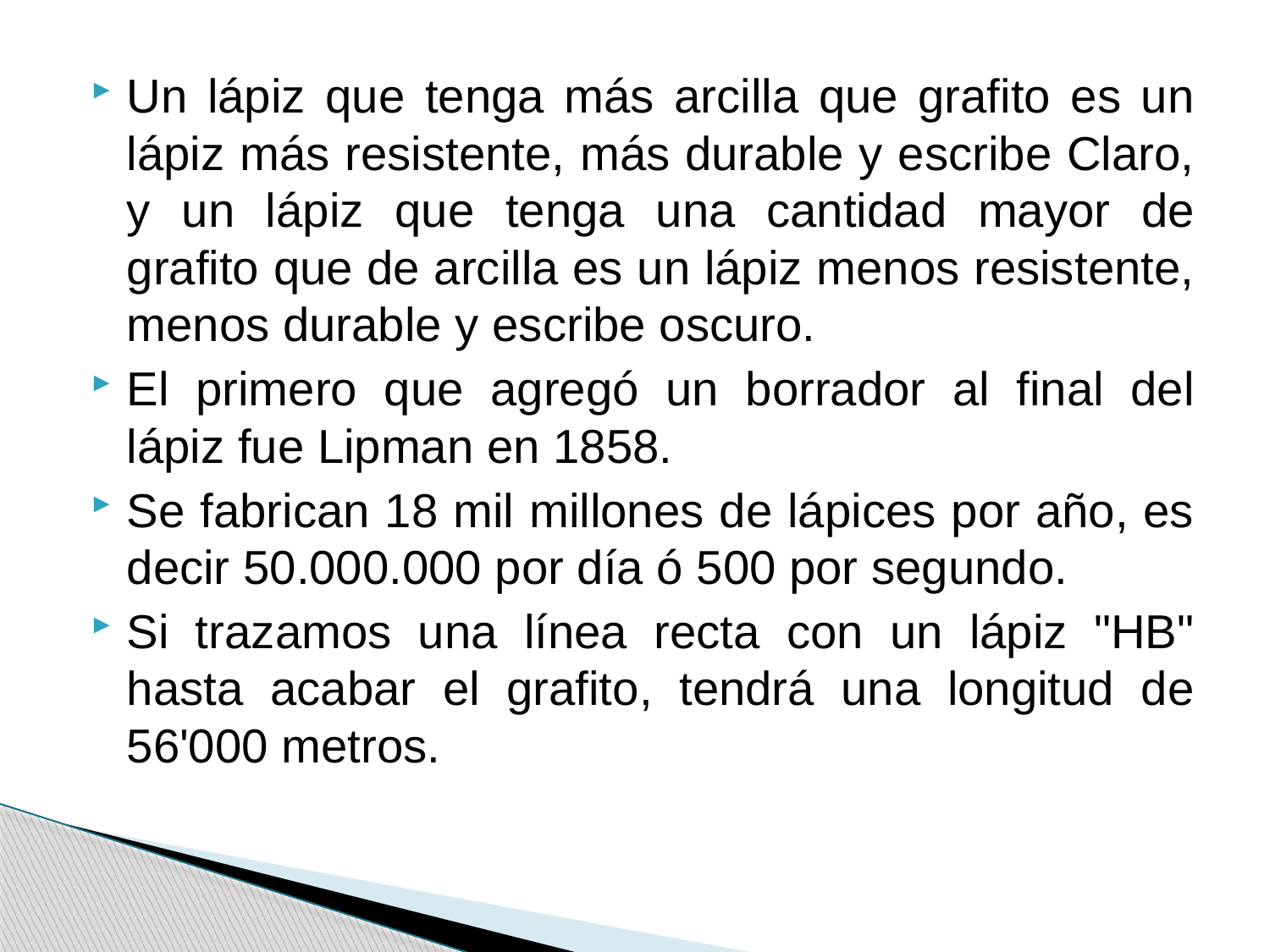

Un lápiz que tenga más arcilla que grafito es un lápiz más resistente, más durable y escribe Claro, y un lápiz que tenga una cantidad mayor de grafito que de arcilla es un lápiz menos resistente, menos durable y escribe oscuro.
El primero que agregó un borrador al final del lápiz fue Lipman en 1858.
Se fabrican 18 mil millones de lápices por año, es decir 50.000.000 por día ó 500 por segundo.
Si trazamos una línea recta con un lápiz "HB" hasta acabar el grafito, tendrá una longitud de 56'000 metros.